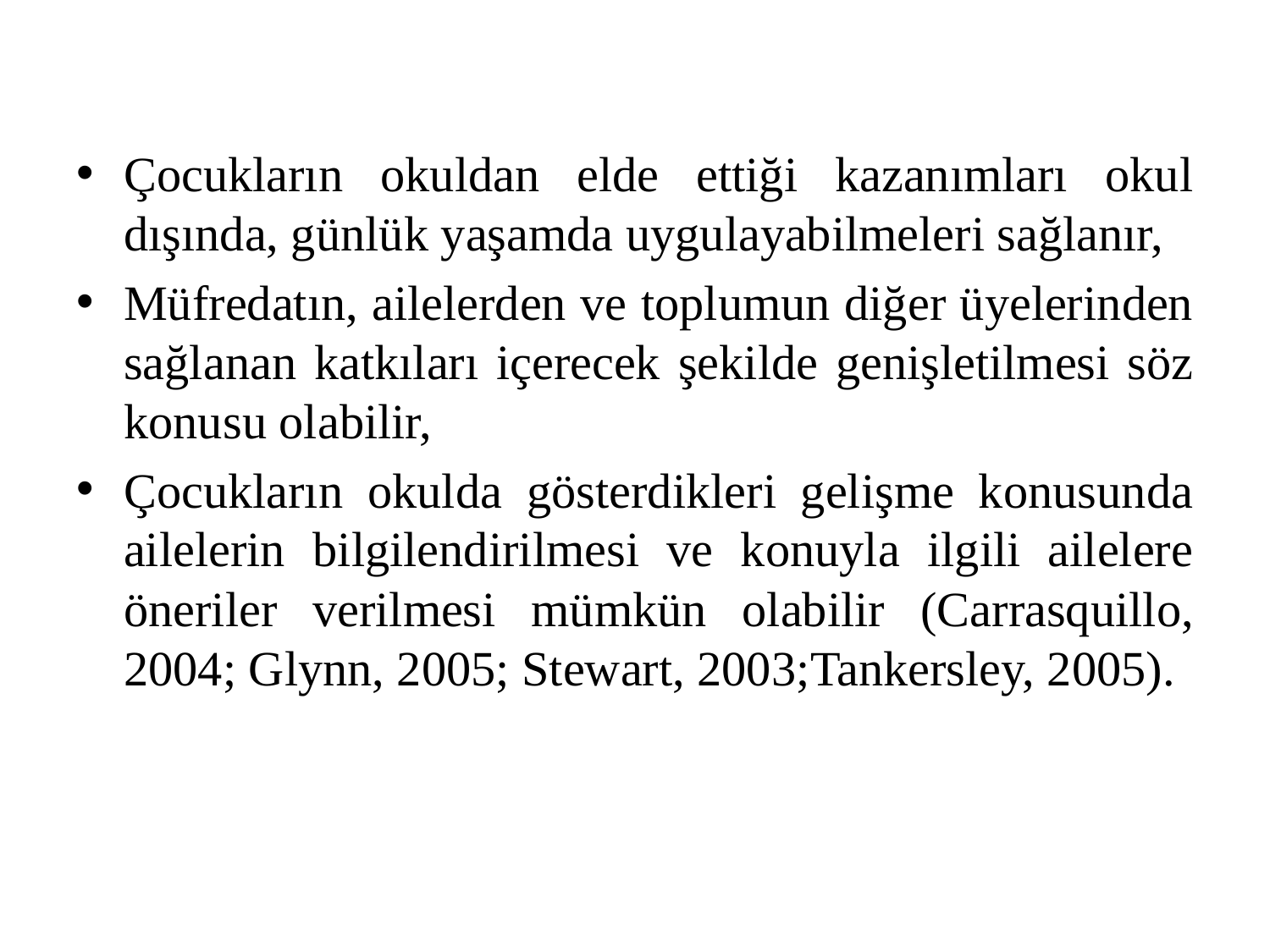

Çocukların okuldan elde ettiği kazanımları okul dışında, günlük yaşamda uygulayabilmeleri sağlanır,
Müfredatın, ailelerden ve toplumun diğer üyelerinden sağlanan katkıları içerecek şekilde genişletilmesi söz konusu olabilir,
Çocukların okulda gösterdikleri gelişme konusunda ailelerin bilgilendirilmesi ve konuyla ilgili ailelere öneriler verilmesi mümkün olabilir (Carrasquillo, 2004; Glynn, 2005; Stewart, 2003;Tankersley, 2005).